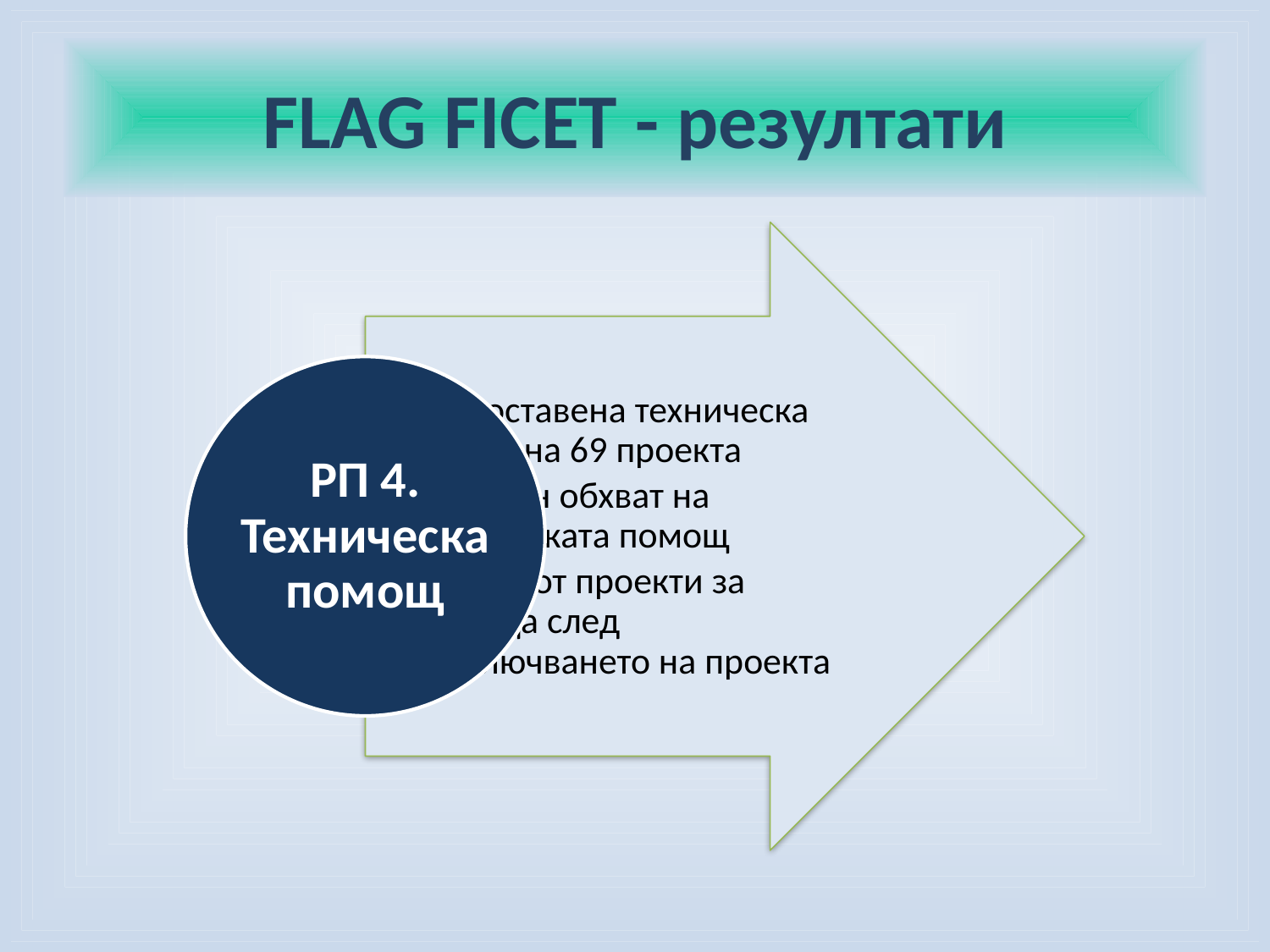

# FLAG FICET - резултати
Предоставена техническа помощ на 69 проекта
Различен обхват на техническата помощ
Pipeline от проекти за периода след приключването на проекта
РП 4. Техническа помощ